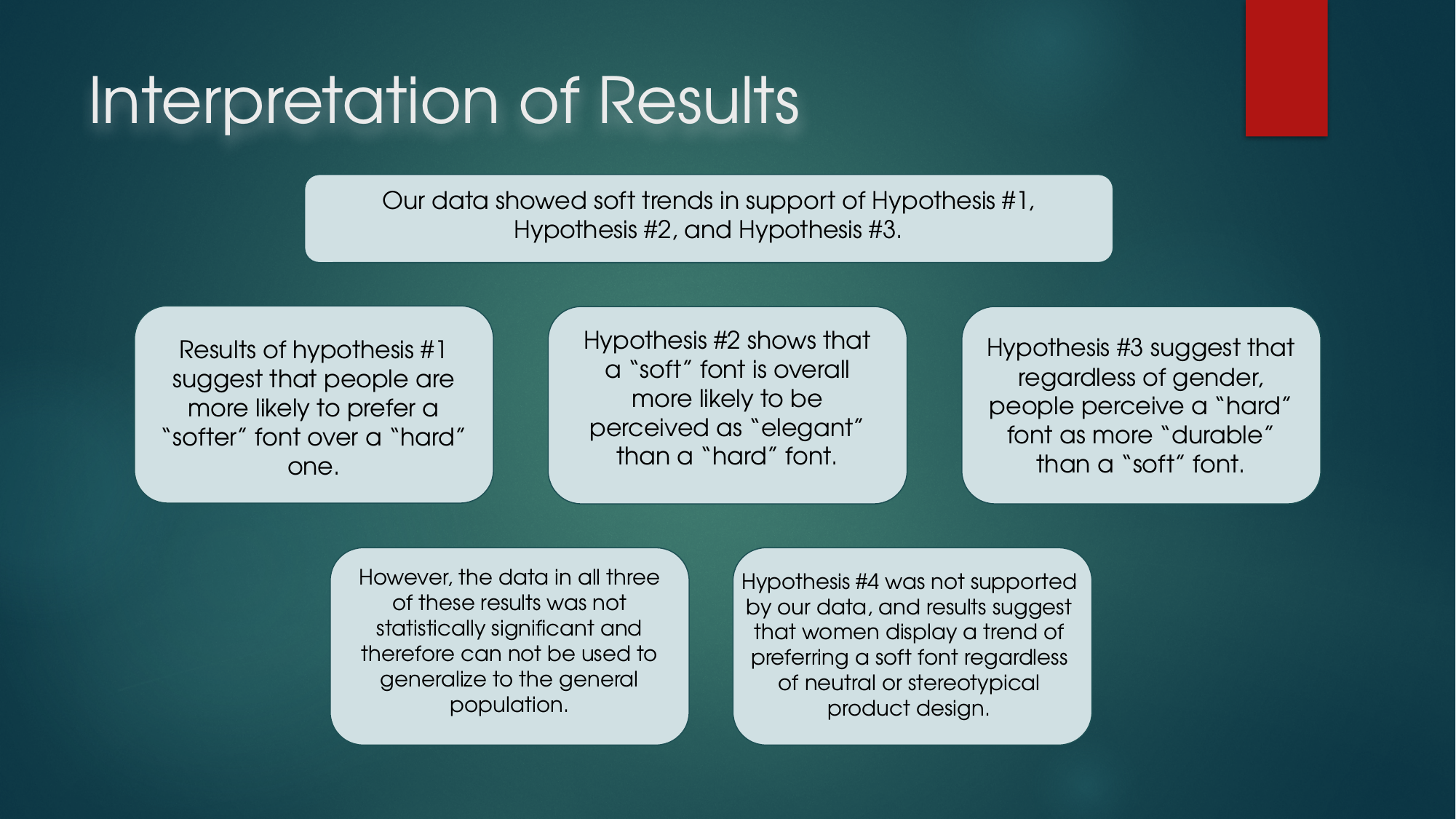

# Interpretation of Results

Our data showed soft trends in support of Hypothesis #1, Hypothesis #2, and Hypothesis #3.

Hypothesis #2 shows that a “soft” font is overall more likely to be perceived as “elegant” than a “hard” font.
Hypothesis #3 suggest that regardless of gender, people perceive a “hard” font as more “durable” than a “soft” font.
Results of hypothesis #1 suggest that people are more likely to prefer a “softer” font over a “hard” one.

However, the data in all three of these results was not statistically significant and therefore can not be used to generalize to the general population.

Hypothesis #4 was not supported by our data, and results suggest that women display a trend of preferring a soft font regardless of neutral or stereotypical product design.